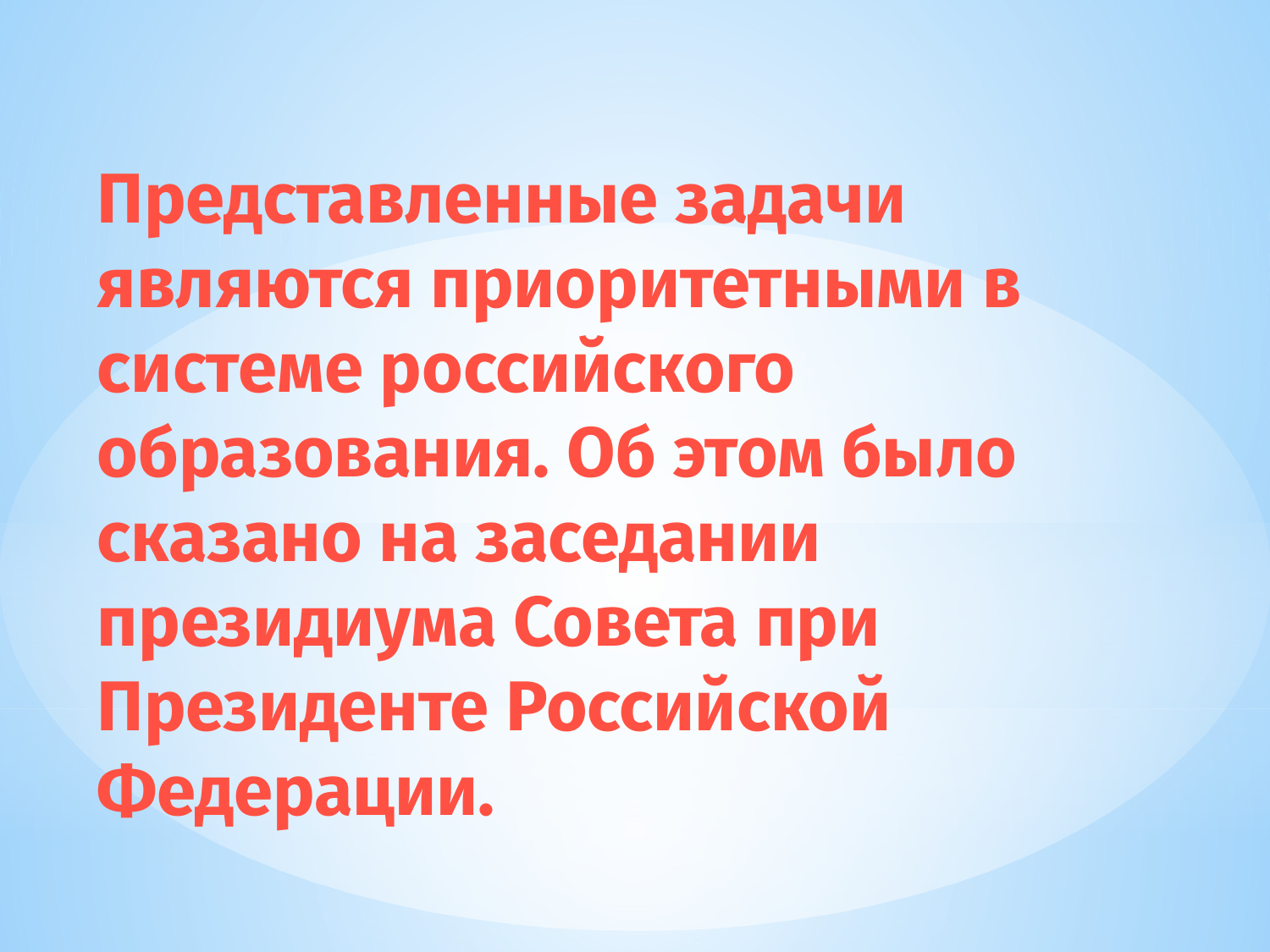

Представленные задачи   являются приоритетными в системе российского образования. Об этом было сказано на заседании президиума Совета при Президенте Российской Федерации.